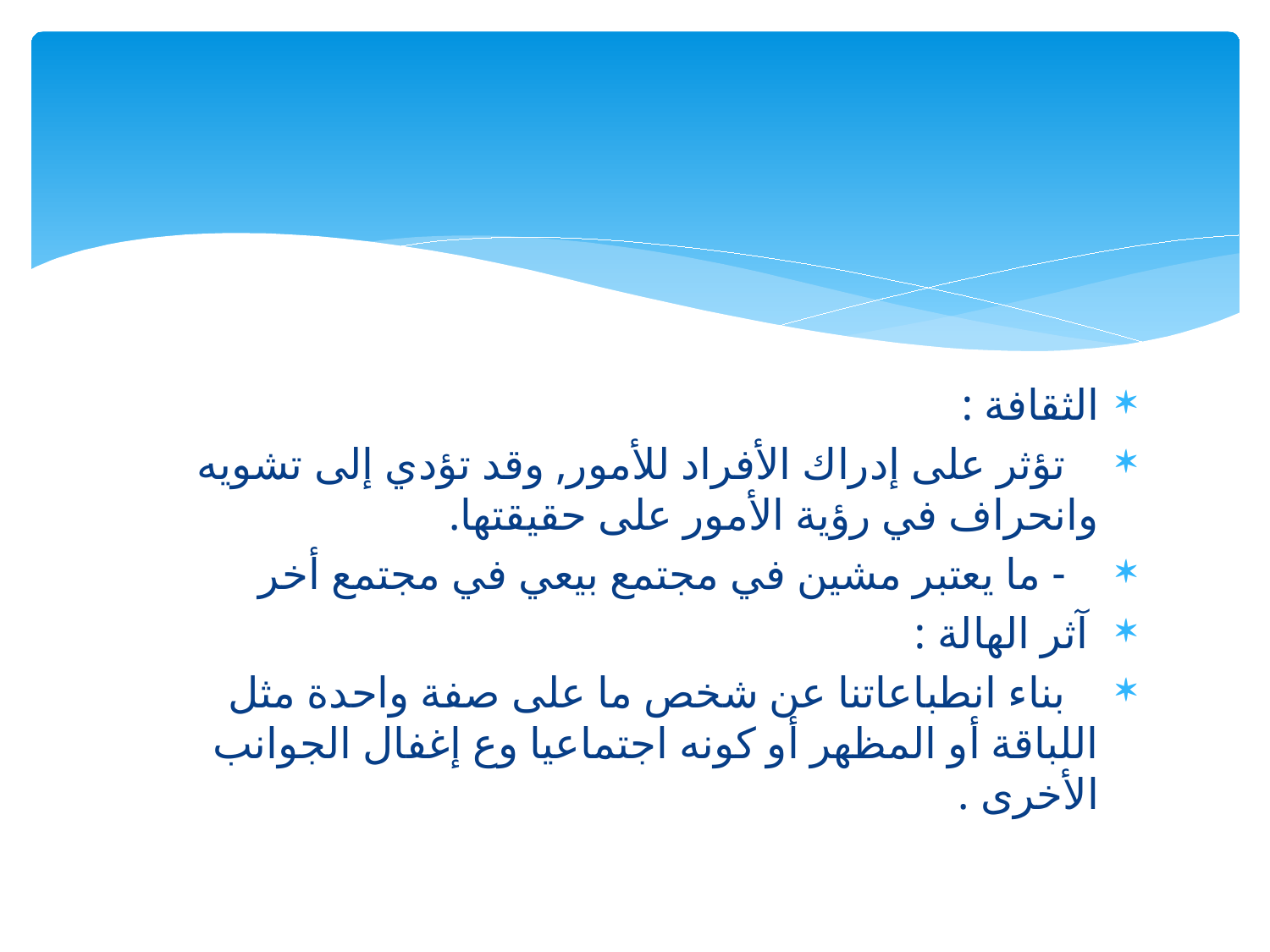

الثقافة :
   تؤثر على إدراك الأفراد للأمور, وقد تؤدي إلى تشويه  وانحراف في رؤية الأمور على حقيقتها.
   - ما يعتبر مشين في مجتمع بيعي في مجتمع أخر
 آثر الهالة :
   بناء انطباعاتنا عن شخص ما على صفة واحدة مثل اللباقة أو المظهر أو كونه اجتماعيا وع إغفال الجوانب الأخرى .